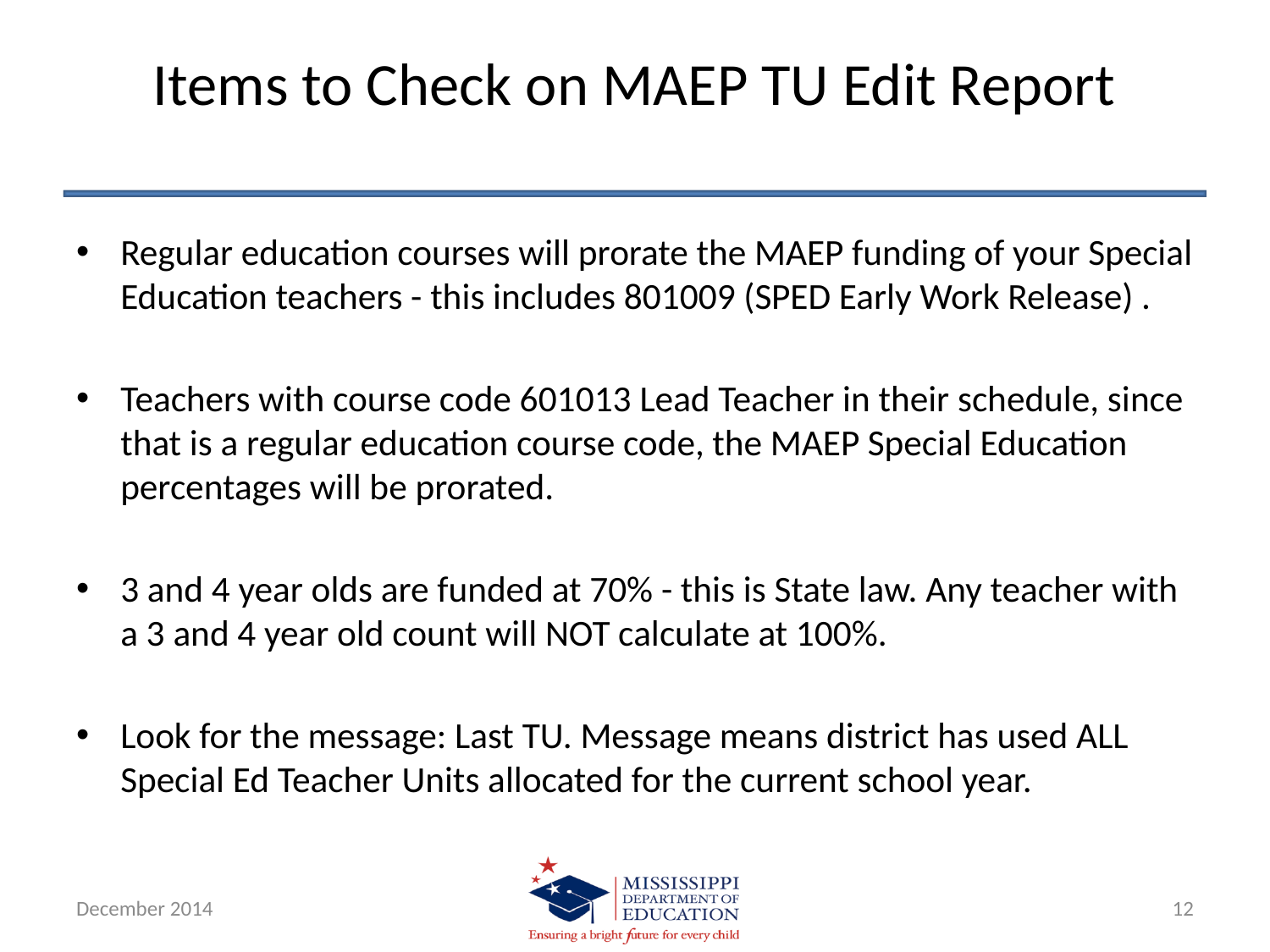

# Items to Check on MAEP TU Edit Report
Regular education courses will prorate the MAEP funding of your Special Education teachers - this includes 801009 (SPED Early Work Release) .

Teachers with course code 601013 Lead Teacher in their schedule, since that is a regular education course code, the MAEP Special Education percentages will be prorated.

3 and 4 year olds are funded at 70% - this is State law. Any teacher with a 3 and 4 year old count will NOT calculate at 100%.

Look for the message: Last TU. Message means district has used ALL Special Ed Teacher Units allocated for the current school year.

December 2014
12